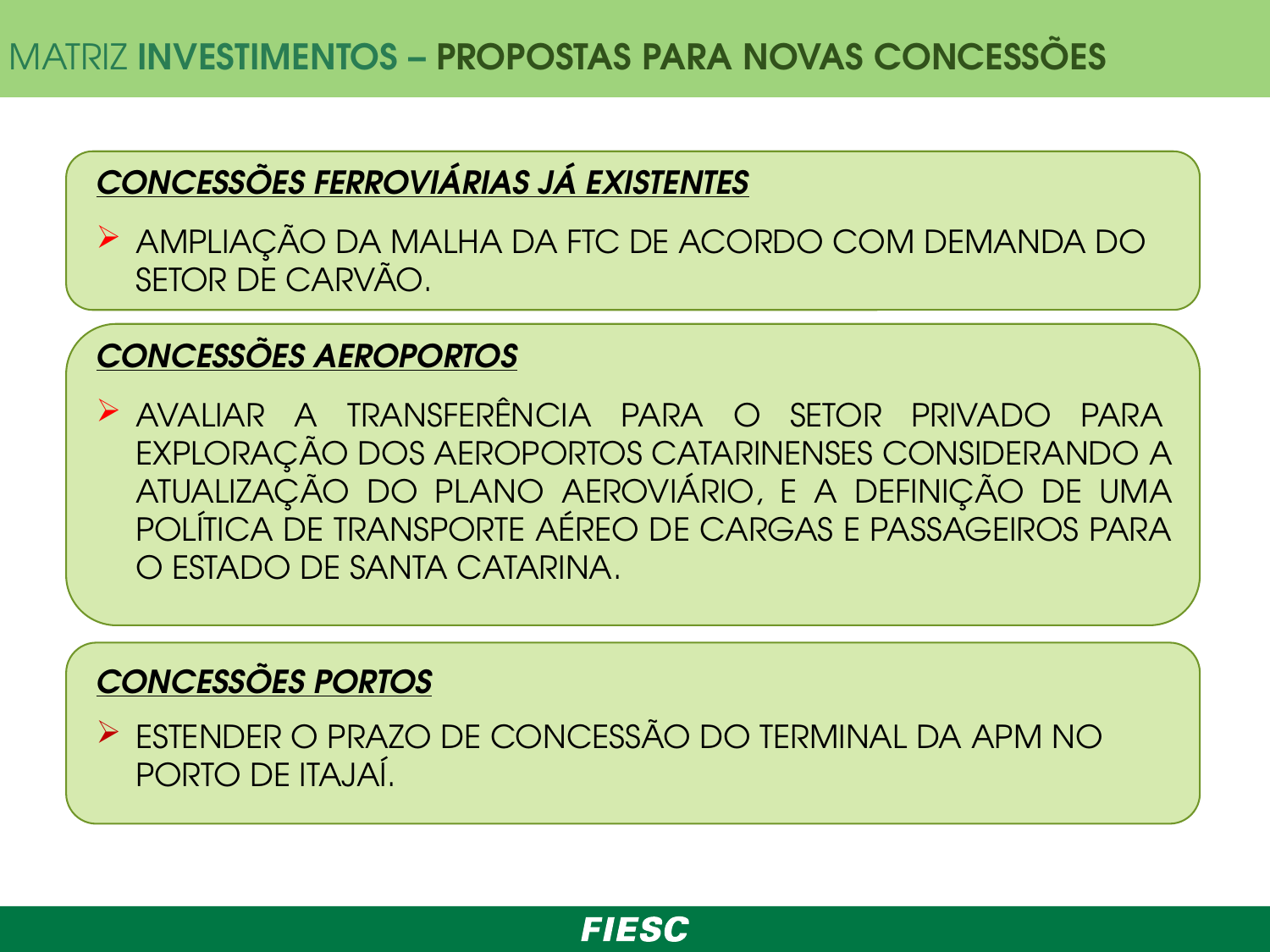

MATRIZ INVESTIMENTOS – PROPOSTAS PARA NOVAS CONCESSÕES

CONCESSÕES FERROVIÁRIAS JÁ EXISTENTES

AMPLIAÇÃO DA MALHA DA FTC DE ACORDO COM DEMANDA DO SETOR DE CARVÃO.

CONCESSÕES AEROPORTOS

AVALIAR A TRANSFERÊNCIA PARA O SETOR PRIVADO PARA  EXPLORAÇÃO DOS AEROPORTOS CATARINENSES CONSIDERANDO A ATUALIZAÇÃO DO PLANO AEROVIÁRIO, E A DEFINIÇÃO DE UMA POLÍTICA DE TRANSPORTE AÉREO DE CARGAS E PASSAGEIROS PARA O ESTADO DE SANTA CATARINA.

CONCESSÕES PORTOS

ESTENDER O PRAZO DE CONCESSÃO DO TERMINAL DA APM NO PORTO DE ITAJAÍ.